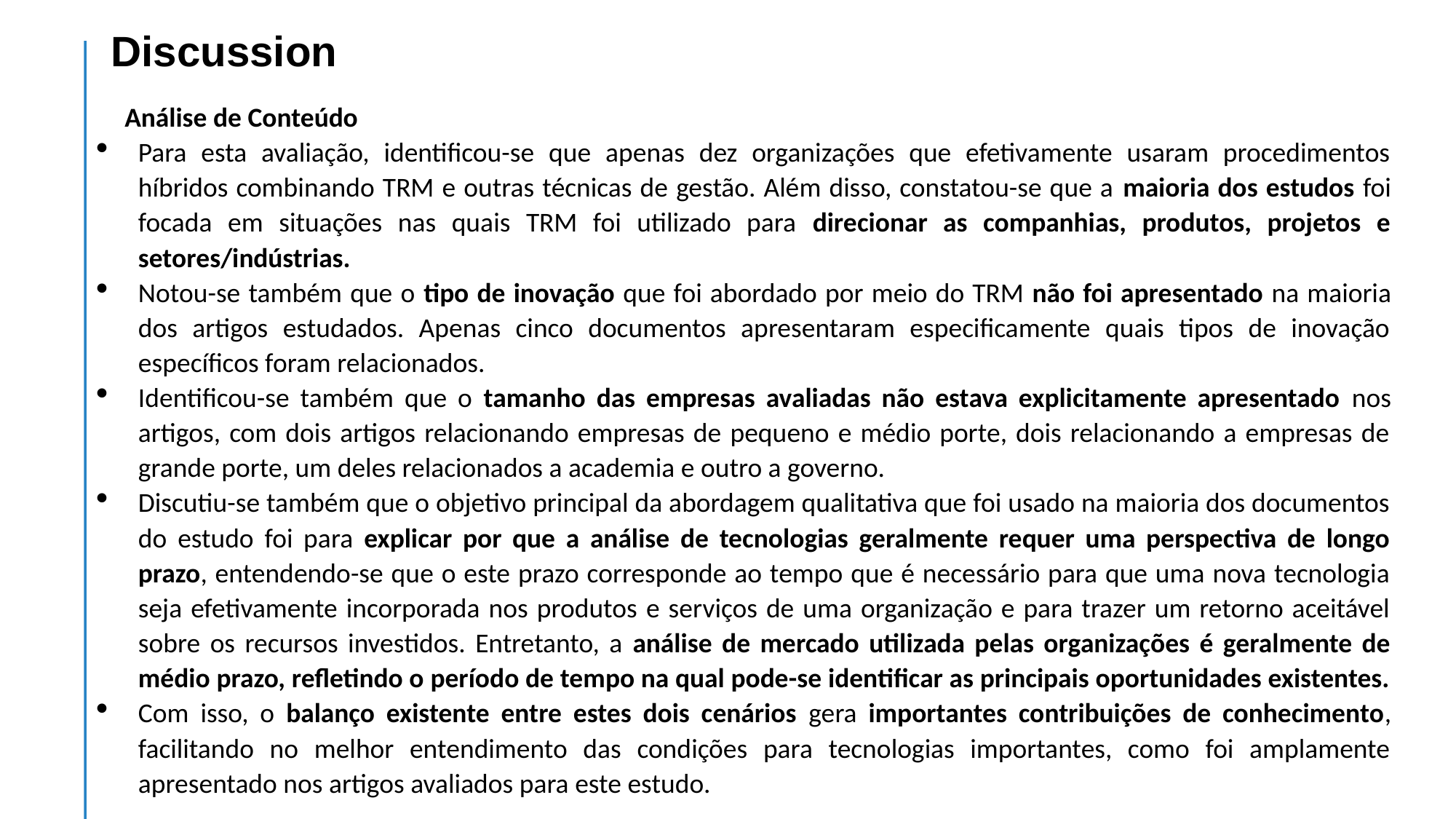

# Discussion
Análise de Conteúdo
Para esta avaliação, identificou-se que apenas dez organizações que efetivamente usaram procedimentos híbridos combinando TRM e outras técnicas de gestão. Além disso, constatou-se que a maioria dos estudos foi focada em situações nas quais TRM foi utilizado para direcionar as companhias, produtos, projetos e setores/indústrias.
Notou-se também que o tipo de inovação que foi abordado por meio do TRM não foi apresentado na maioria dos artigos estudados. Apenas cinco documentos apresentaram especificamente quais tipos de inovação específicos foram relacionados.
Identificou-se também que o tamanho das empresas avaliadas não estava explicitamente apresentado nos artigos, com dois artigos relacionando empresas de pequeno e médio porte, dois relacionando a empresas de grande porte, um deles relacionados a academia e outro a governo.
Discutiu-se também que o objetivo principal da abordagem qualitativa que foi usado na maioria dos documentos do estudo foi para explicar por que a análise de tecnologias geralmente requer uma perspectiva de longo prazo, entendendo-se que o este prazo corresponde ao tempo que é necessário para que uma nova tecnologia seja efetivamente incorporada nos produtos e serviços de uma organização e para trazer um retorno aceitável sobre os recursos investidos. Entretanto, a análise de mercado utilizada pelas organizações é geralmente de médio prazo, refletindo o período de tempo na qual pode-se identificar as principais oportunidades existentes.
Com isso, o balanço existente entre estes dois cenários gera importantes contribuições de conhecimento, facilitando no melhor entendimento das condições para tecnologias importantes, como foi amplamente apresentado nos artigos avaliados para este estudo.